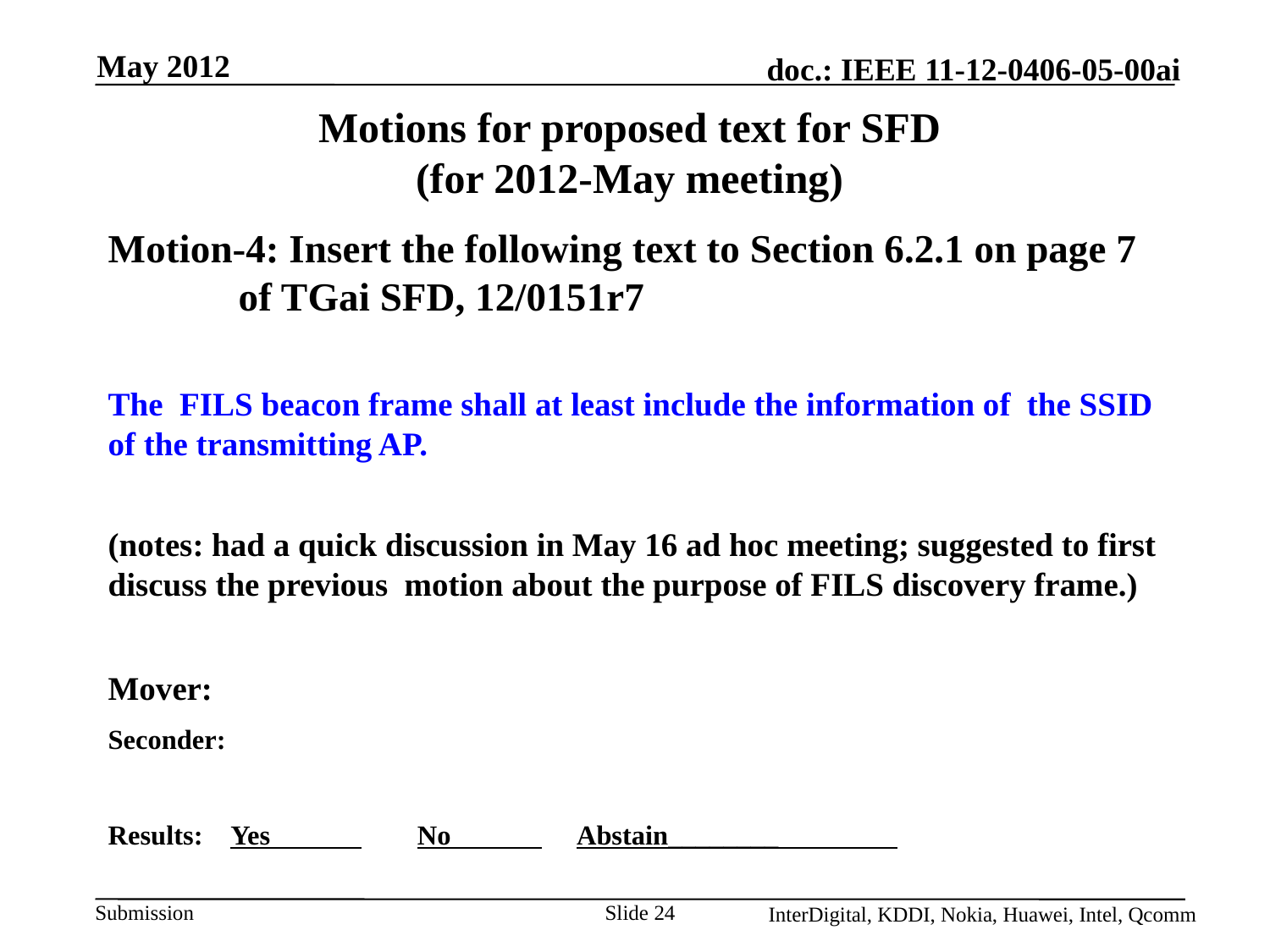

May 2012
# Motions for proposed text for SFD (for 2012-May meeting)
Motion-4: Insert the following text to Section 6.2.1 on page 7 of TGai SFD, 12/0151r7

The  FILS beacon frame shall at least include the information of  the SSID of the transmitting AP.

(notes: had a quick discussion in May 16 ad hoc meeting; suggested to first discuss the previous  motion about the purpose of FILS discovery frame.)

Mover:
Seconder:

Results:    Yes                     No                  Abstain________
Slide 24
InterDigital, KDDI, Nokia, Huawei, Intel, Qcomm